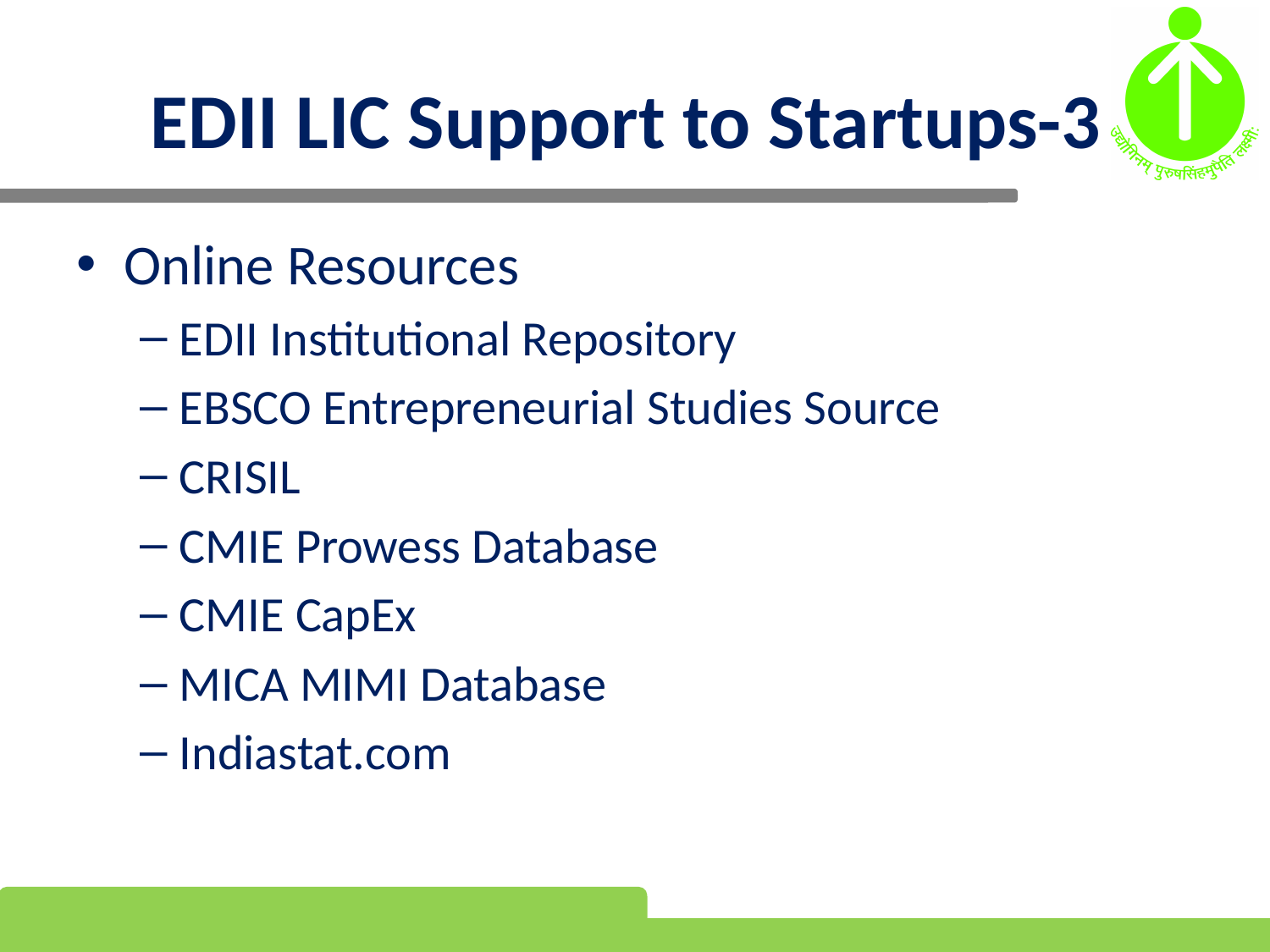

# EDII LIC Support to Startups-3
Online Resources
EDII Institutional Repository
EBSCO Entrepreneurial Studies Source
CRISIL
CMIE Prowess Database
CMIE CapEx
MICA MIMI Database
Indiastat.com